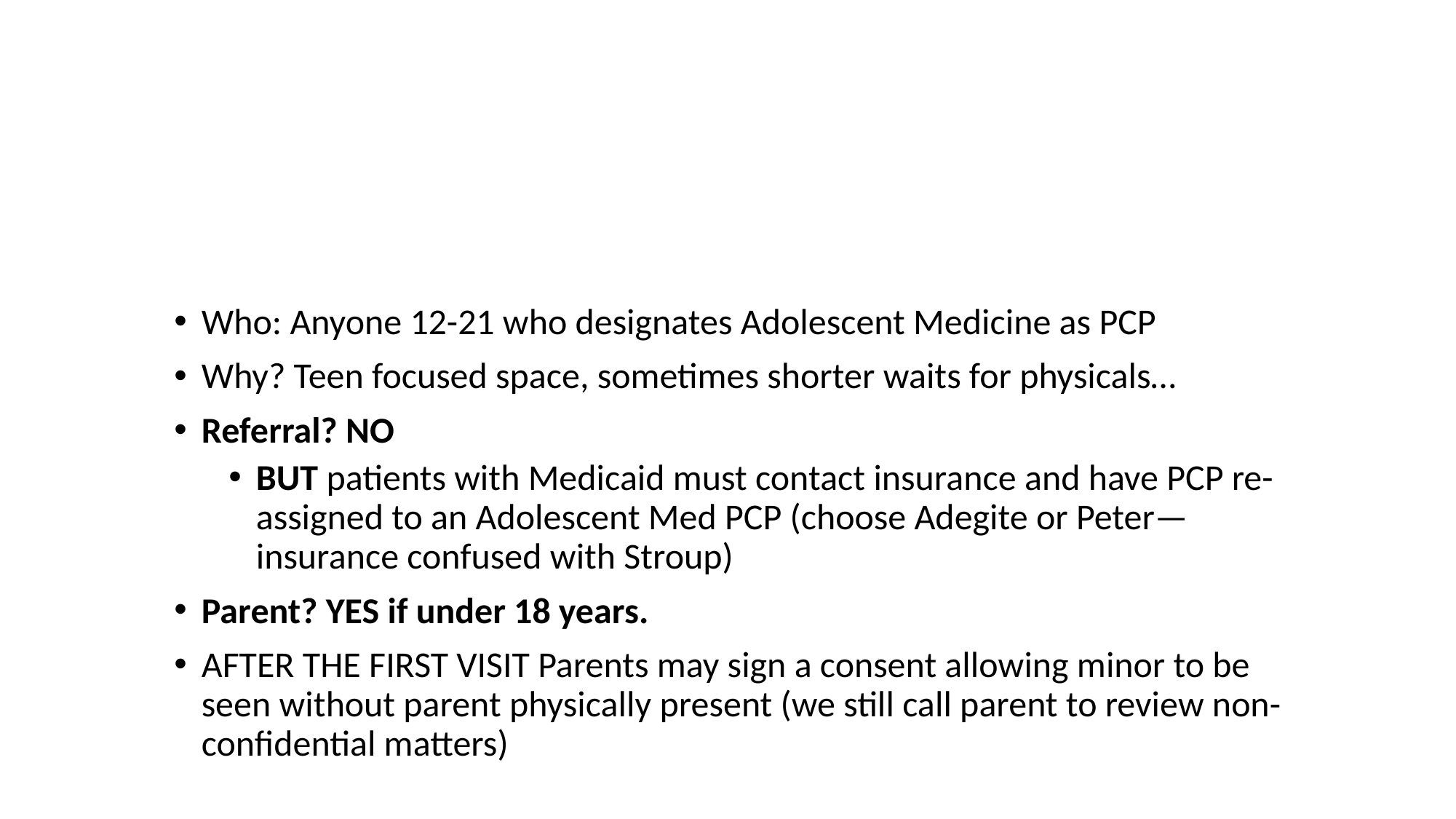

# Primary Care Practice
Who: Anyone 12-21 who designates Adolescent Medicine as PCP
Why? Teen focused space, sometimes shorter waits for physicals…
Referral? NO
BUT patients with Medicaid must contact insurance and have PCP re-assigned to an Adolescent Med PCP (choose Adegite or Peter—insurance confused with Stroup)
Parent? YES if under 18 years.
AFTER THE FIRST VISIT Parents may sign a consent allowing minor to be seen without parent physically present (we still call parent to review non-confidential matters)